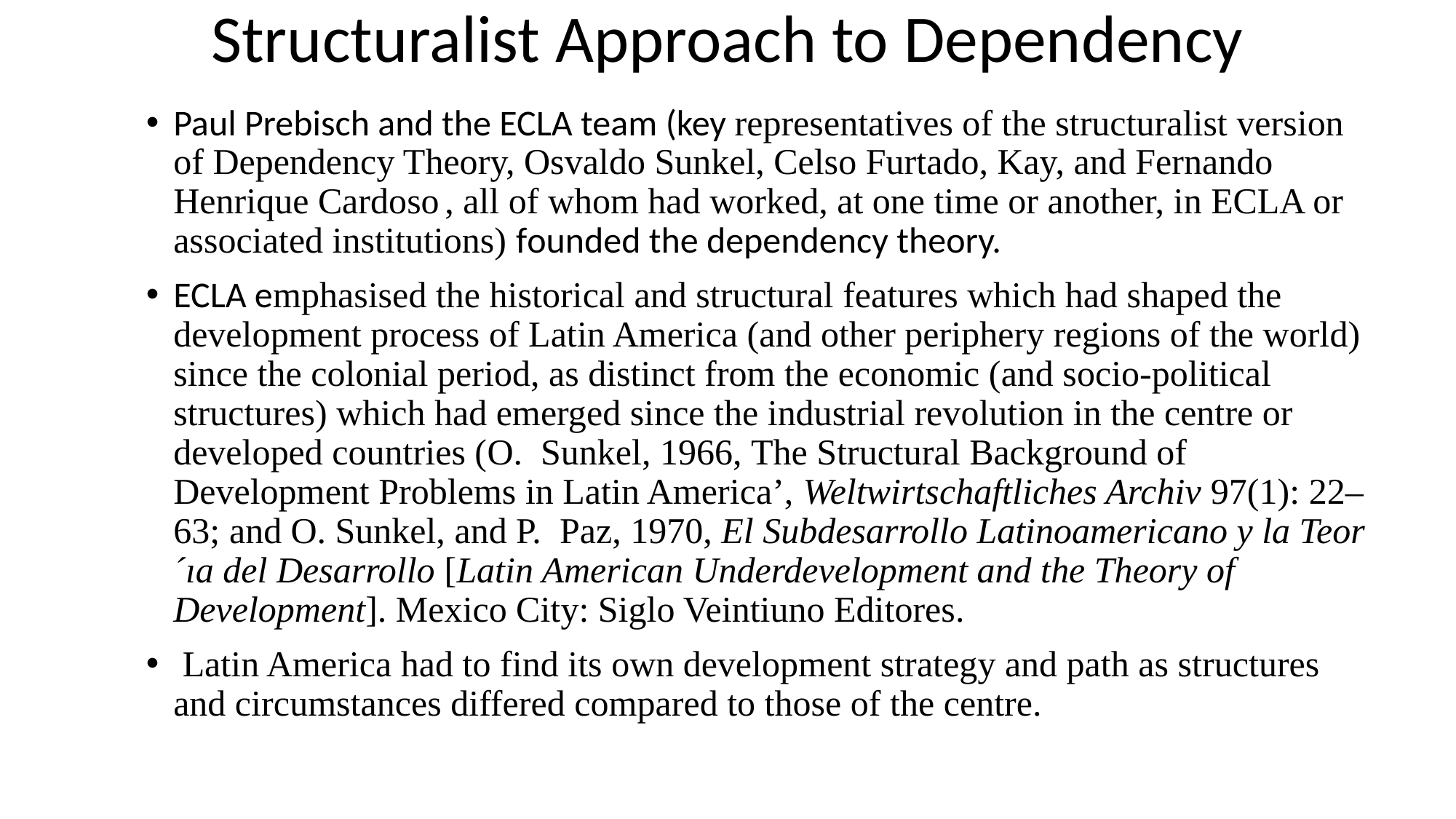

# Structuralist Approach to Dependency
Paul Prebisch and the ECLA team (key representatives of the structuralist version of Dependency Theory, Osvaldo Sunkel, Celso Furtado, Kay, and Fernando Henrique Cardoso , all of whom had worked, at one time or another, in ECLA or associated institutions) founded the dependency theory.
ECLA emphasised the historical and structural features which had shaped the development process of Latin America (and other periphery regions of the world) since the colonial period, as distinct from the economic (and socio-political structures) which had emerged since the industrial revolution in the centre or developed countries (O.  Sunkel, 1966, The Structural Background of Development Problems in Latin America’, Weltwirtschaftliches Archiv 97(1): 22–63; and O. Sunkel, and P.  Paz, 1970, El Subdesarrollo Latinoamericano y la Teor´ıa del Desarrollo [Latin American Underdevelopment and the Theory of Development]. Mexico City: Siglo Veintiuno Editores.
 Latin America had to find its own development strategy and path as structures and circumstances differed compared to those of the centre.